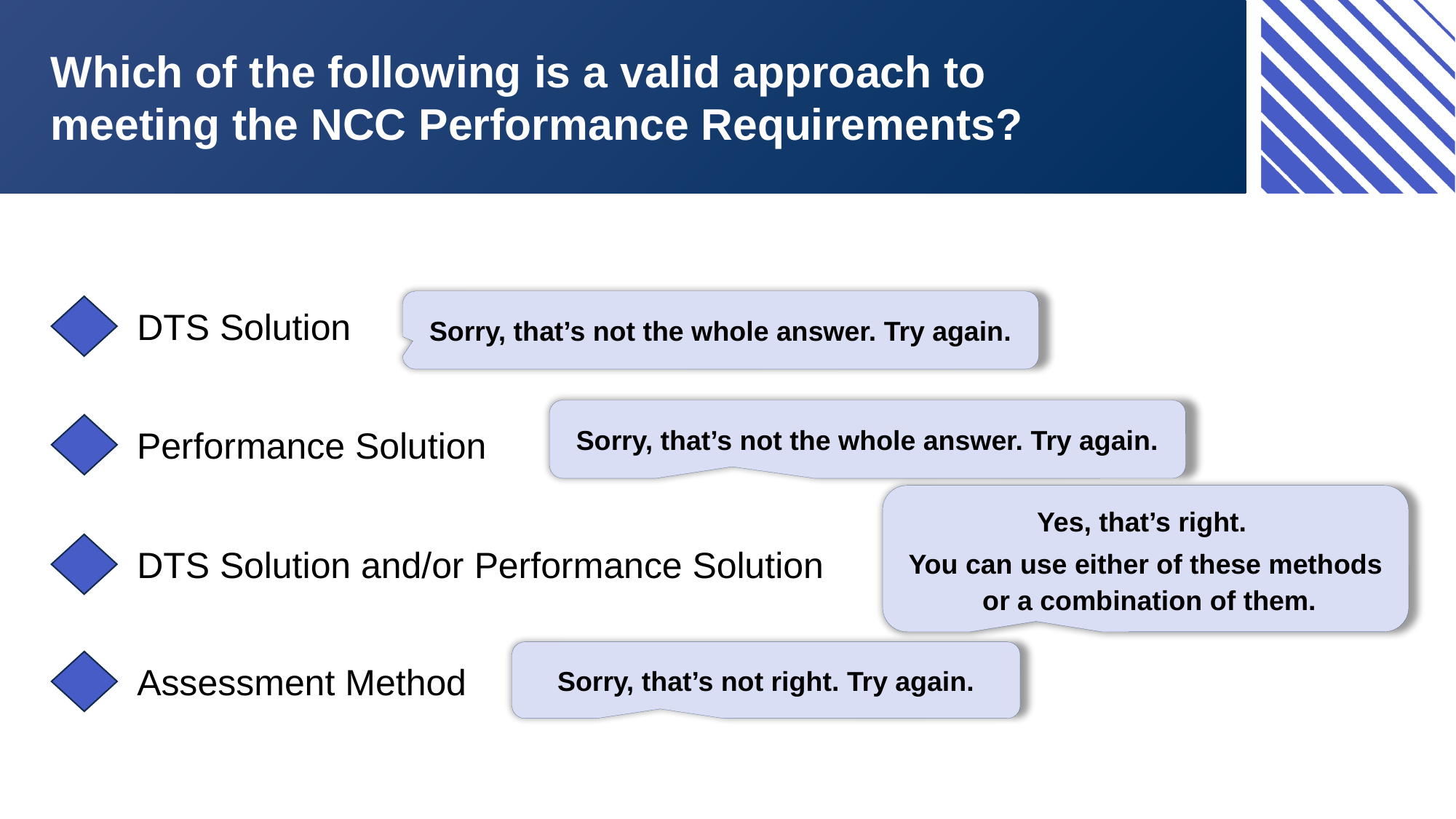

Which of the following is a valid approach to meeting the NCC Performance Requirements?
Sorry, that’s not the whole answer. Try again.

DTS Solution
Sorry, that’s not the whole answer. Try again.

Performance Solution
Yes, that’s right.
You can use either of these methods
 or a combination of them.

DTS Solution and/or Performance Solution
Sorry, that’s not right. Try again.

Assessment Method